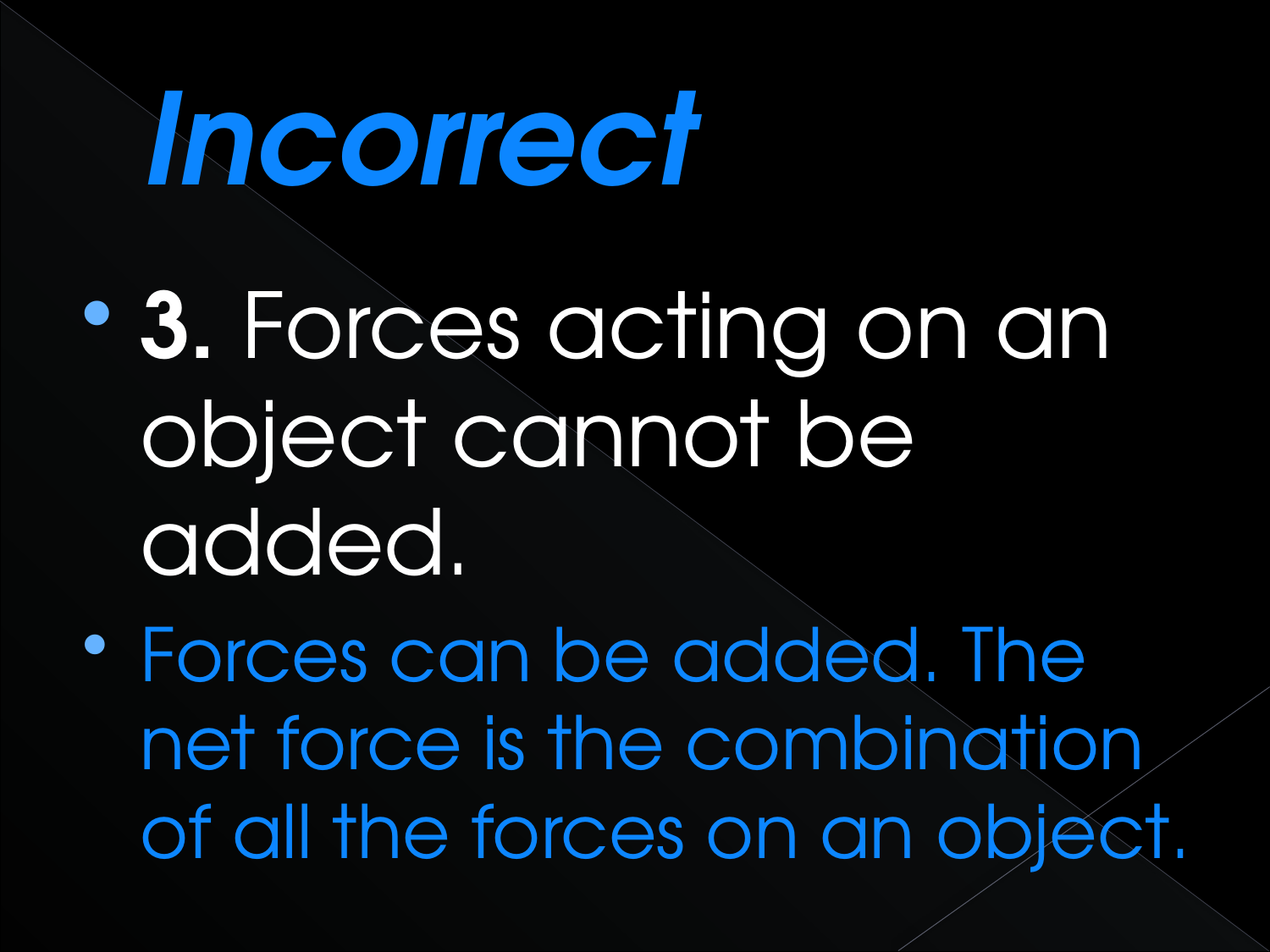

# Incorrect
3. Forces acting on an object cannot be added.
Forces can be added. The net force is the combination of all the forces on an object.